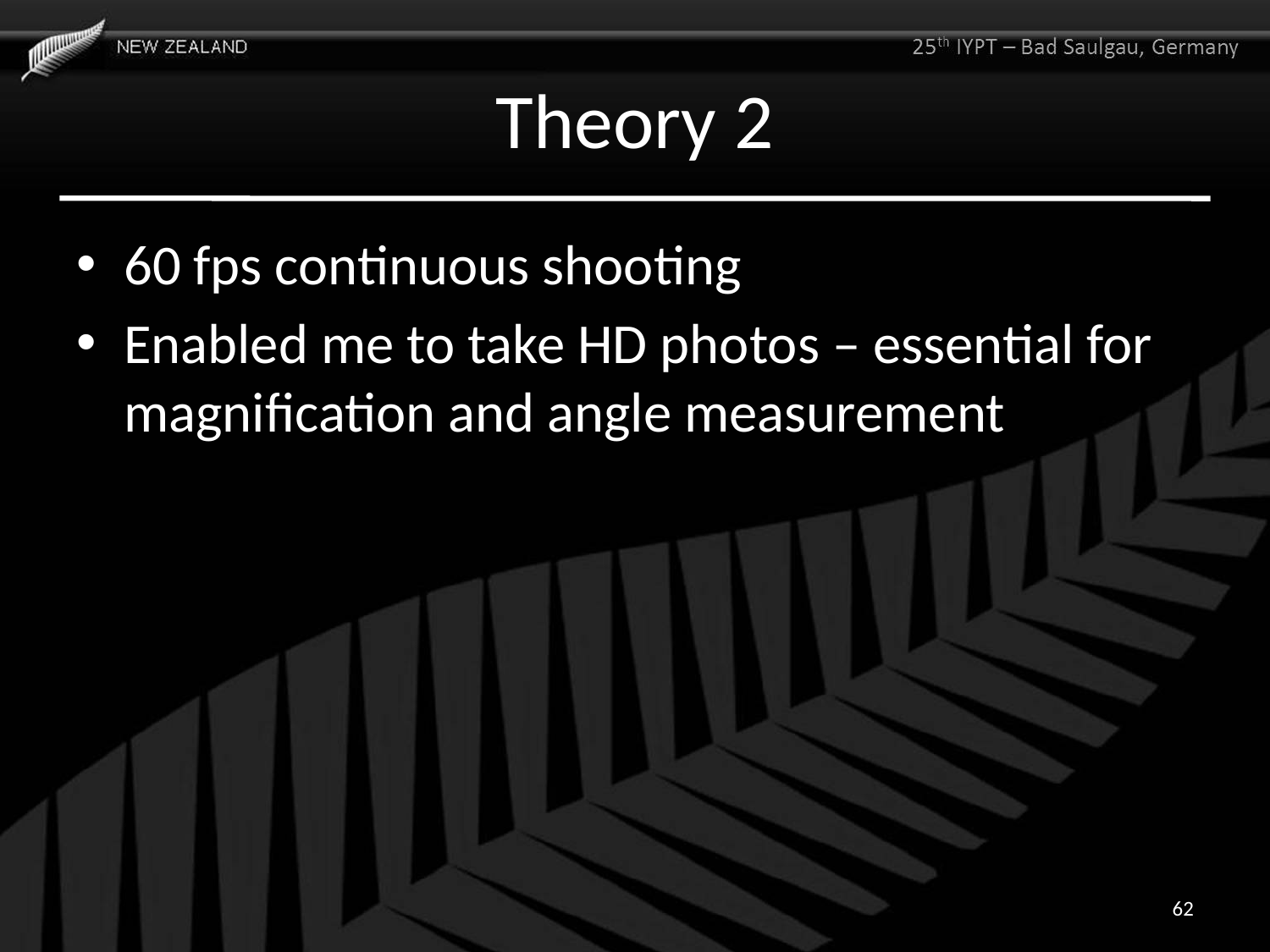

# Theory 2
60 fps continuous shooting
Enabled me to take HD photos – essential for magnification and angle measurement
62